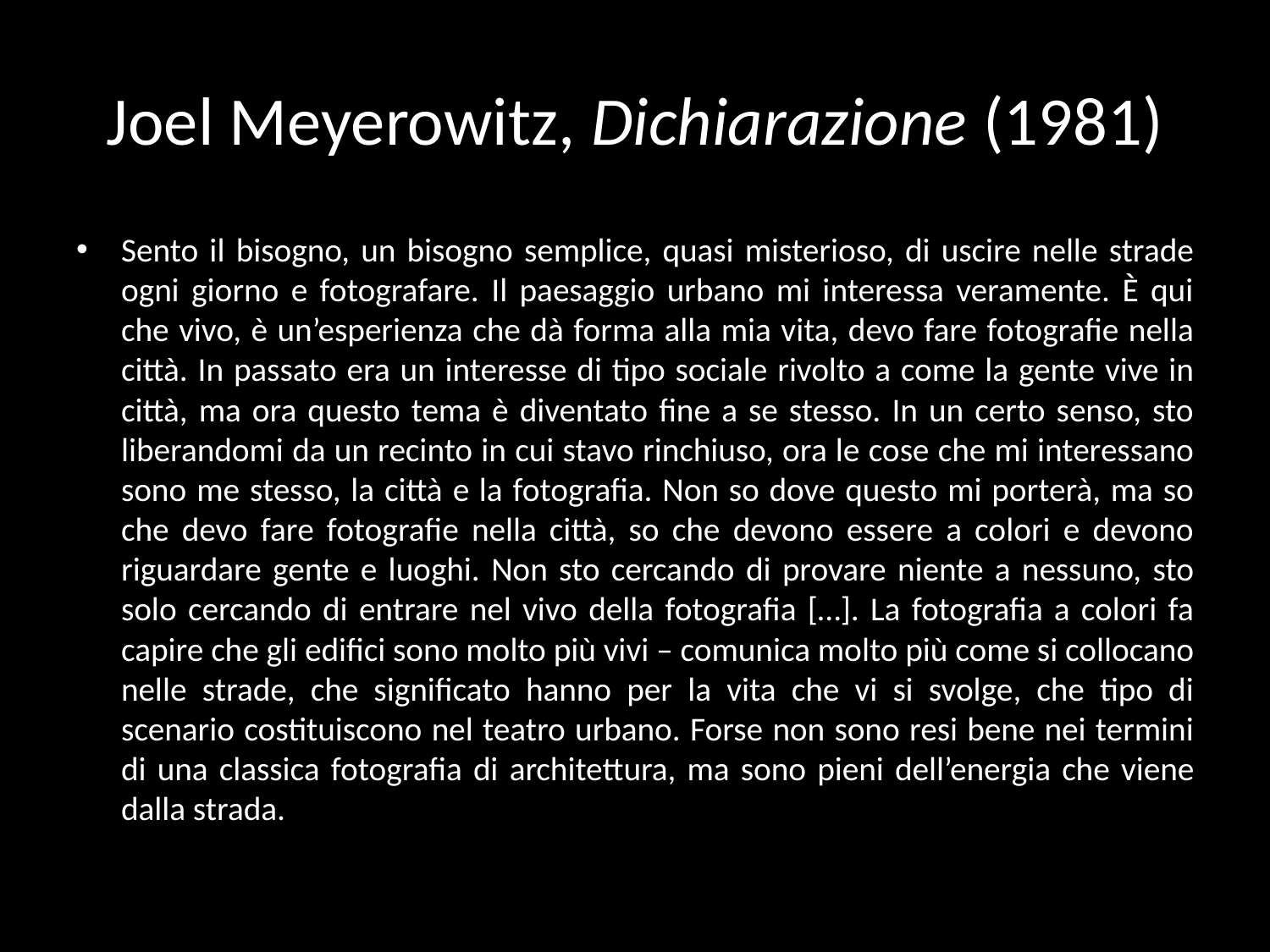

# Joel Meyerowitz, Dichiarazione (1981)
Sento il bisogno, un bisogno semplice, quasi misterioso, di uscire nelle strade ogni giorno e fotografare. Il paesaggio urbano mi interessa veramente. È qui che vivo, è un’esperienza che dà forma alla mia vita, devo fare fotografie nella città. In passato era un interesse di tipo sociale rivolto a come la gente vive in città, ma ora questo tema è diventato fine a se stesso. In un certo senso, sto liberandomi da un recinto in cui stavo rinchiuso, ora le cose che mi interessano sono me stesso, la città e la fotografia. Non so dove questo mi porterà, ma so che devo fare fotografie nella città, so che devono essere a colori e devono riguardare gente e luoghi. Non sto cercando di provare niente a nessuno, sto solo cercando di entrare nel vivo della fotografia […]. La fotografia a colori fa capire che gli edifici sono molto più vivi – comunica molto più come si collocano nelle strade, che significato hanno per la vita che vi si svolge, che tipo di scenario costituiscono nel teatro urbano. Forse non sono resi bene nei termini di una classica fotografia di architettura, ma sono pieni dell’energia che viene dalla strada.